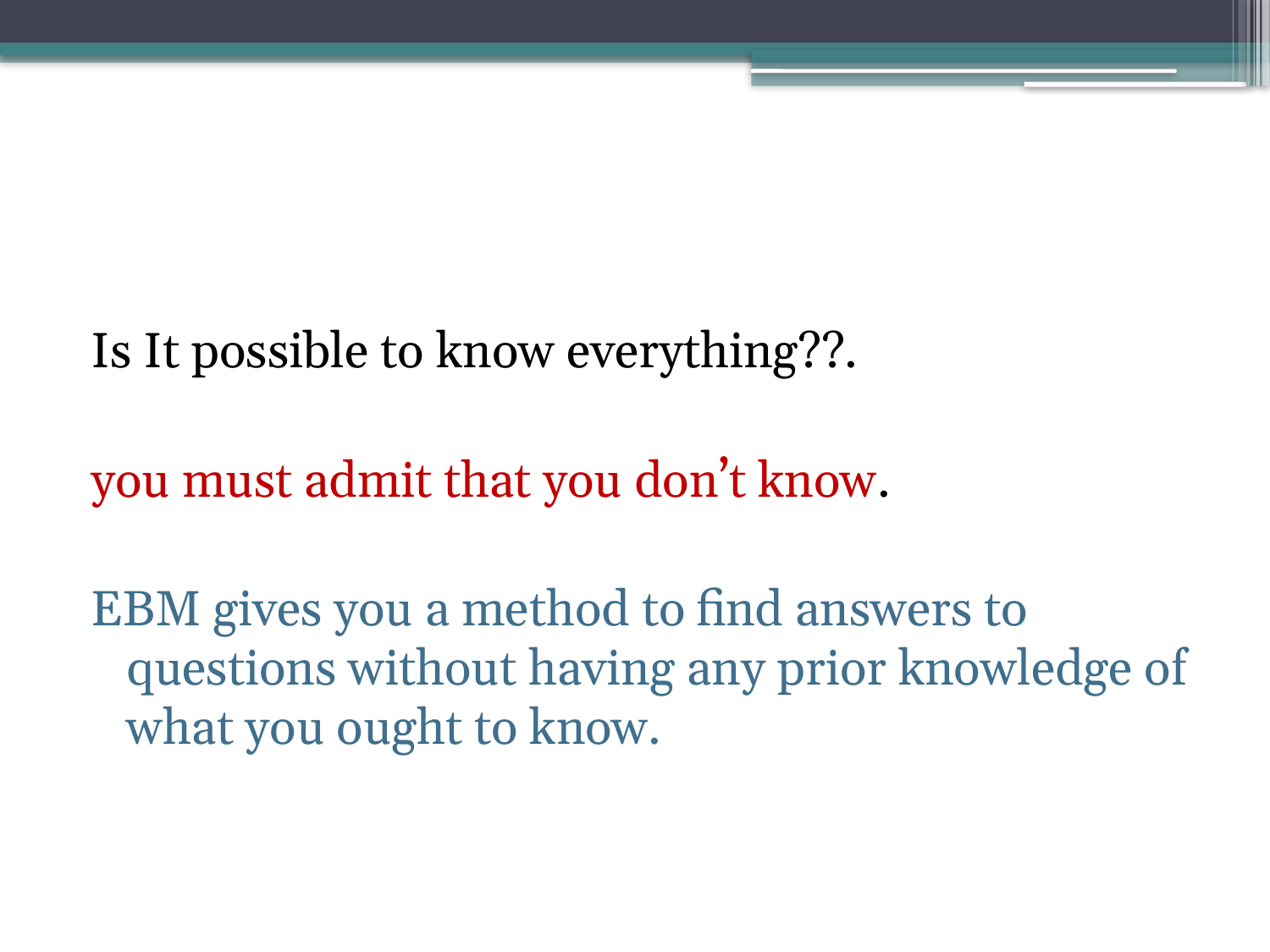

#
Is It possible to know everything??.

you must admit that you don’t know.

EBM gives you a method to find answers to questions without having any prior knowledge of what you ought to know.